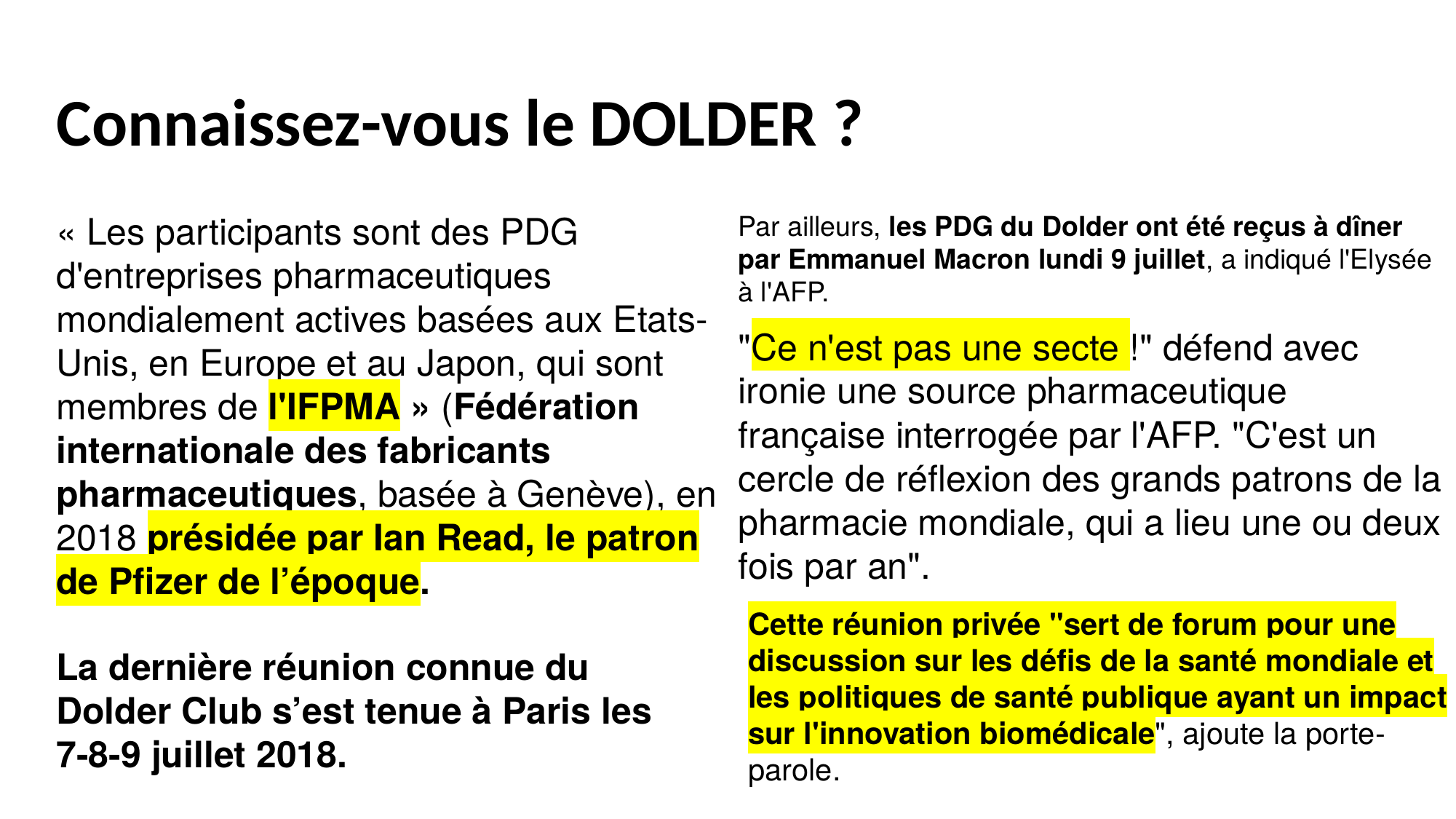

# Connaissez-vous le DOLDER ?
Par ailleurs, les PDG du Dolder ont été reçus à dîner par Emmanuel Macron lundi 9 juillet, a indiqué l'Elysée à l'AFP.
« Les participants sont des PDG d'entreprises pharmaceutiques mondialement actives basées aux Etats-Unis, en Europe et au Japon, qui sont membres de l'IFPMA » (Fédération internationale des fabricants pharmaceutiques, basée à Genève), en 2018 présidée par Ian Read, le patron de Pfizer de l’époque.
"Ce n'est pas une secte !" défend avec ironie une source pharmaceutique française interrogée par l'AFP. "C'est un cercle de réflexion des grands patrons de la pharmacie mondiale, qui a lieu une ou deux fois par an".
Cette réunion privée "sert de forum pour une discussion sur les défis de la santé mondiale et les politiques de santé publique ayant un impact sur l'innovation biomédicale", ajoute la porte-parole.
La dernière réunion connue du Dolder Club s’est tenue à Paris les 7-8-9 juillet 2018.